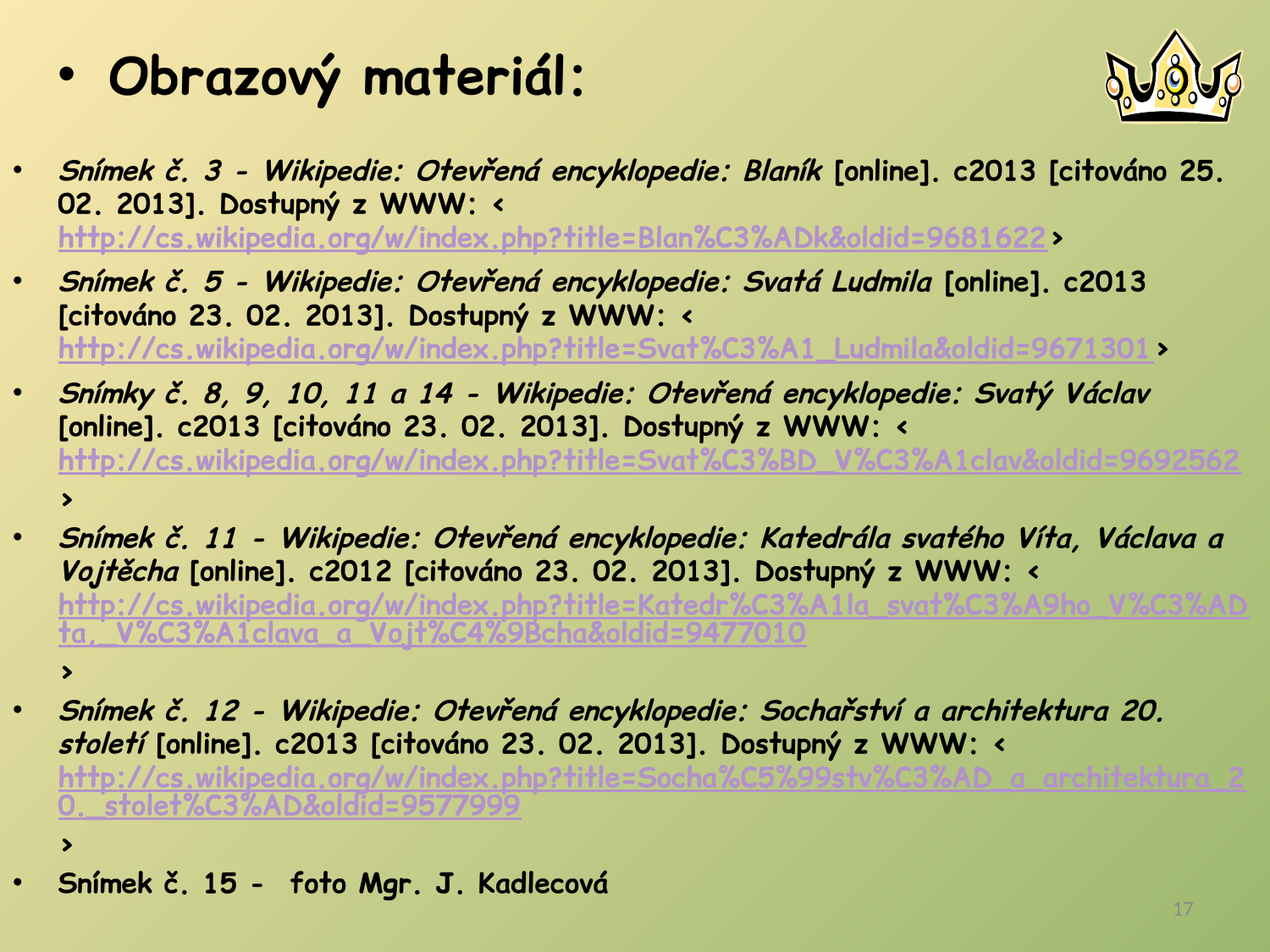

Obrazový materiál:
Snímek č. 3 - Wikipedie: Otevřená encyklopedie: Blaník [online]. c2013 [citováno 25. 02. 2013]. Dostupný z WWW: <http://cs.wikipedia.org/w/index.php?title=Blan%C3%ADk&oldid=9681622>
Snímek č. 5 - Wikipedie: Otevřená encyklopedie: Svatá Ludmila [online]. c2013 [citováno 23. 02. 2013]. Dostupný z WWW: <http://cs.wikipedia.org/w/index.php?title=Svat%C3%A1_Ludmila&oldid=9671301>
Snímky č. 8, 9, 10, 11 a 14 - Wikipedie: Otevřená encyklopedie: Svatý Václav [online]. c2013 [citováno 23. 02. 2013]. Dostupný z WWW: <http://cs.wikipedia.org/w/index.php?title=Svat%C3%BD_V%C3%A1clav&oldid=9692562>
Snímek č. 11 - Wikipedie: Otevřená encyklopedie: Katedrála svatého Víta, Václava a Vojtěcha [online]. c2012 [citováno 23. 02. 2013]. Dostupný z WWW: <http://cs.wikipedia.org/w/index.php?title=Katedr%C3%A1la_svat%C3%A9ho_V%C3%ADta,_V%C3%A1clava_a_Vojt%C4%9Bcha&oldid=9477010>
Snímek č. 12 - Wikipedie: Otevřená encyklopedie: Sochařství a architektura 20. století [online]. c2013 [citováno 23. 02. 2013]. Dostupný z WWW: <http://cs.wikipedia.org/w/index.php?title=Socha%C5%99stv%C3%AD_a_architektura_20._stolet%C3%AD&oldid=9577999>
Snímek č. 15 -  foto Mgr. J. Kadlecová

17